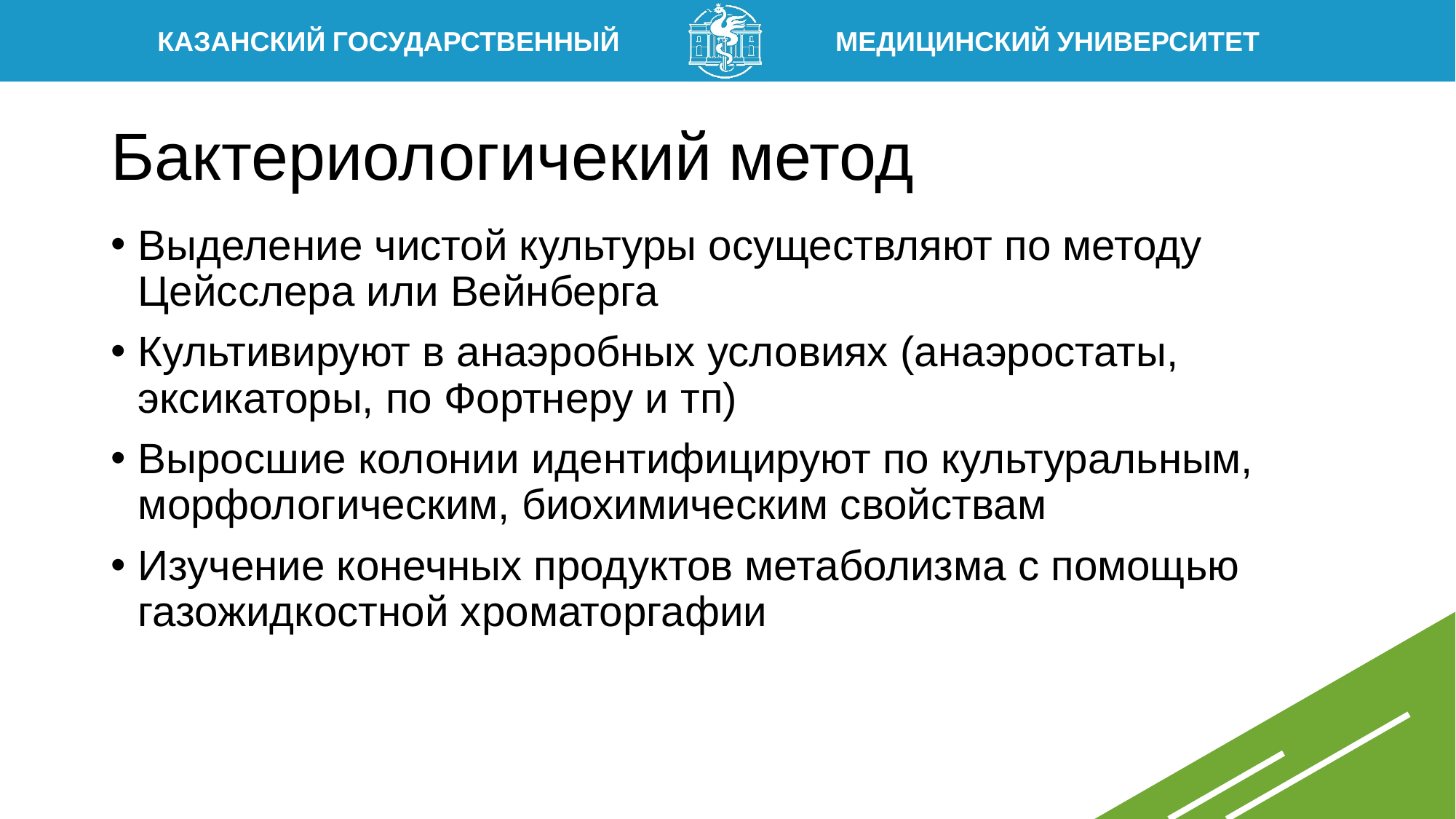

# Бактериологичекий метод
Выделение чистой культуры осуществляют по методу Цейсслера или Вейнберга
Культивируют в анаэробных условиях (анаэростаты, эксикаторы, по Фортнеру и тп)
Выросшие колонии идентифицируют по культуральным,  морфологическим, биохимическим свойствам
Изучение конечных продуктов метаболизма с помощью газожидкостной хроматоргафии